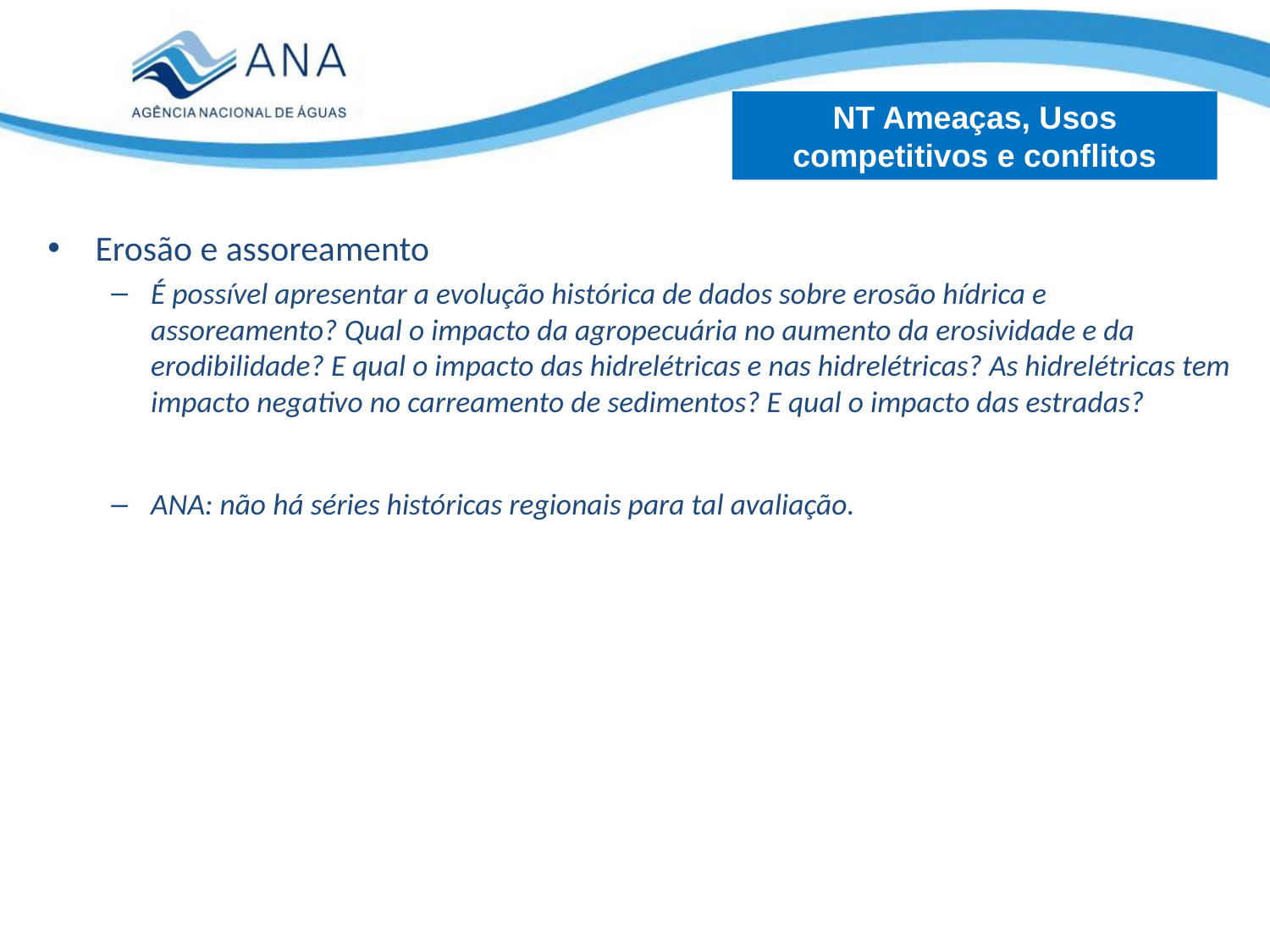

NT Ameaças, Usos competitivos e conflitos
Erosão e assoreamento
É possível apresentar a evolução histórica de dados sobre erosão hídrica e assoreamento? Qual o impacto da agropecuária no aumento da erosividade e da erodibilidade? E qual o impacto das hidrelétricas e nas hidrelétricas? As hidrelétricas tem impacto negativo no carreamento de sedimentos? E qual o impacto das estradas?

ANA: não há séries históricas regionais para tal avaliação.